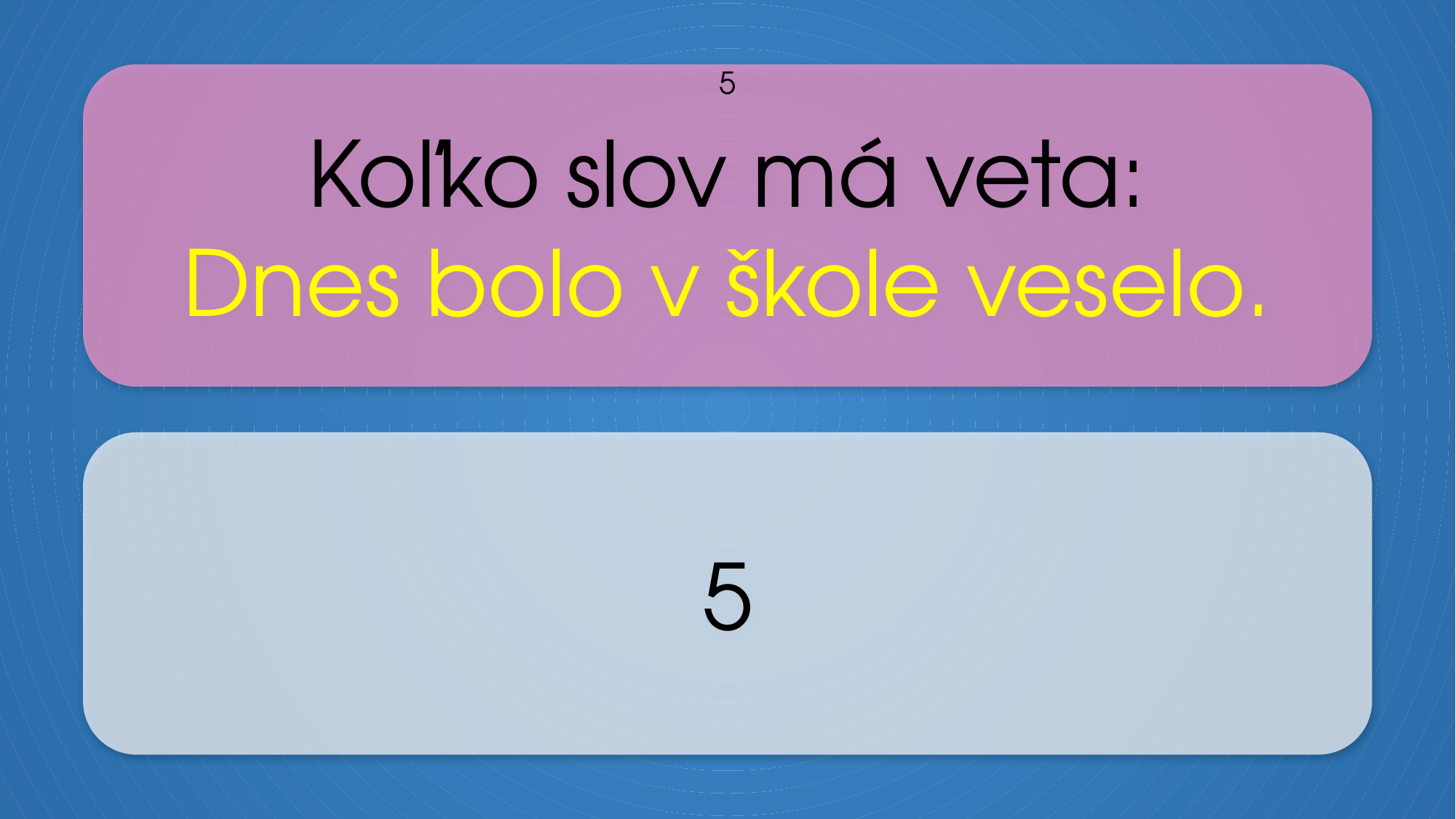

Koľko slov má veta:
Dnes bolo v škole veselo.
5
5